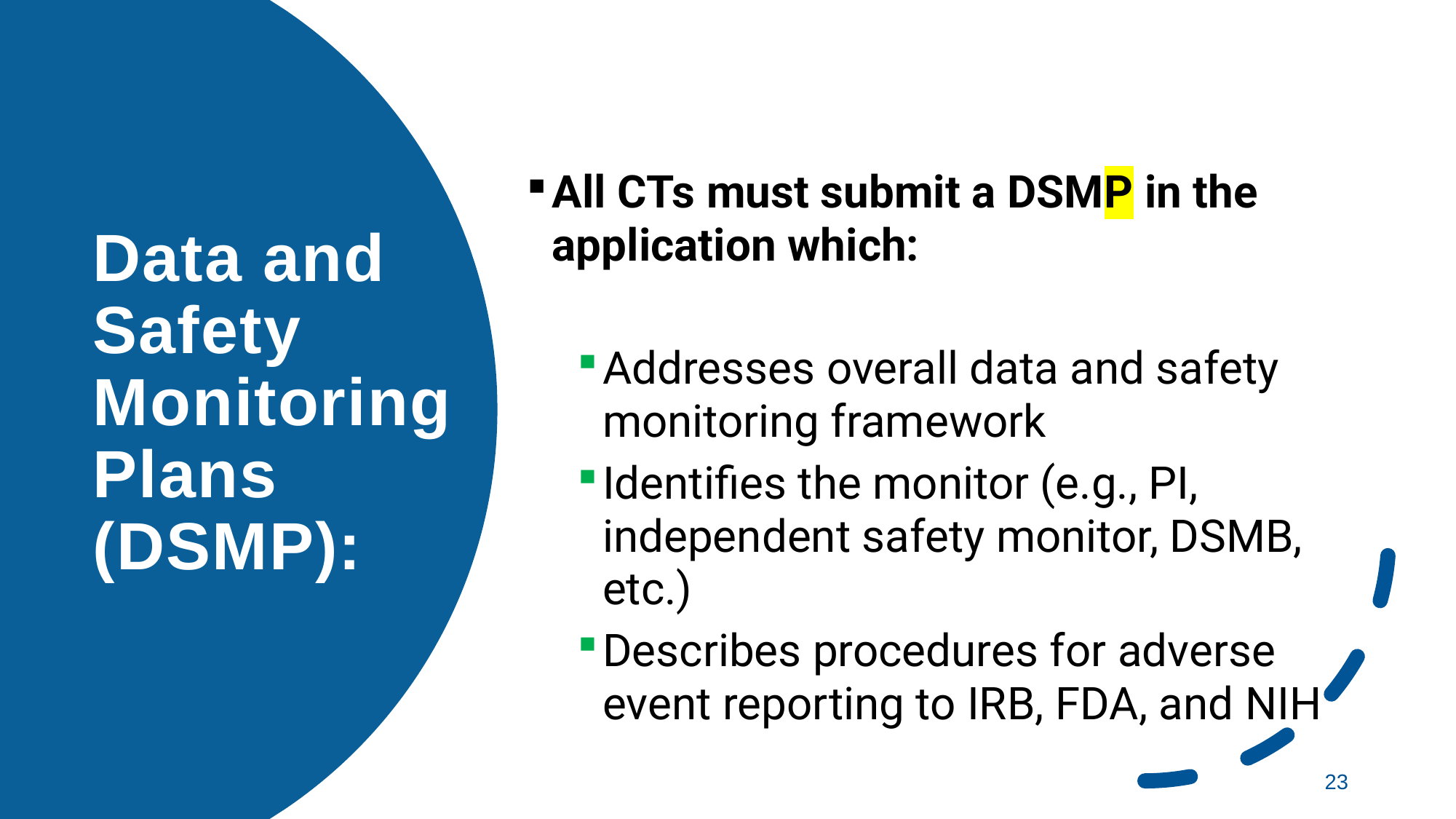

All CTs must submit a DSMP in the application which:

Addresses overall data and safety monitoring framework
Identifies the monitor (e.g., PI, independent safety monitor, DSMB, etc.)
Describes procedures for adverse event reporting to IRB, FDA, and NIH

# Data and Safety Monitoring Plans (DSMP):

23